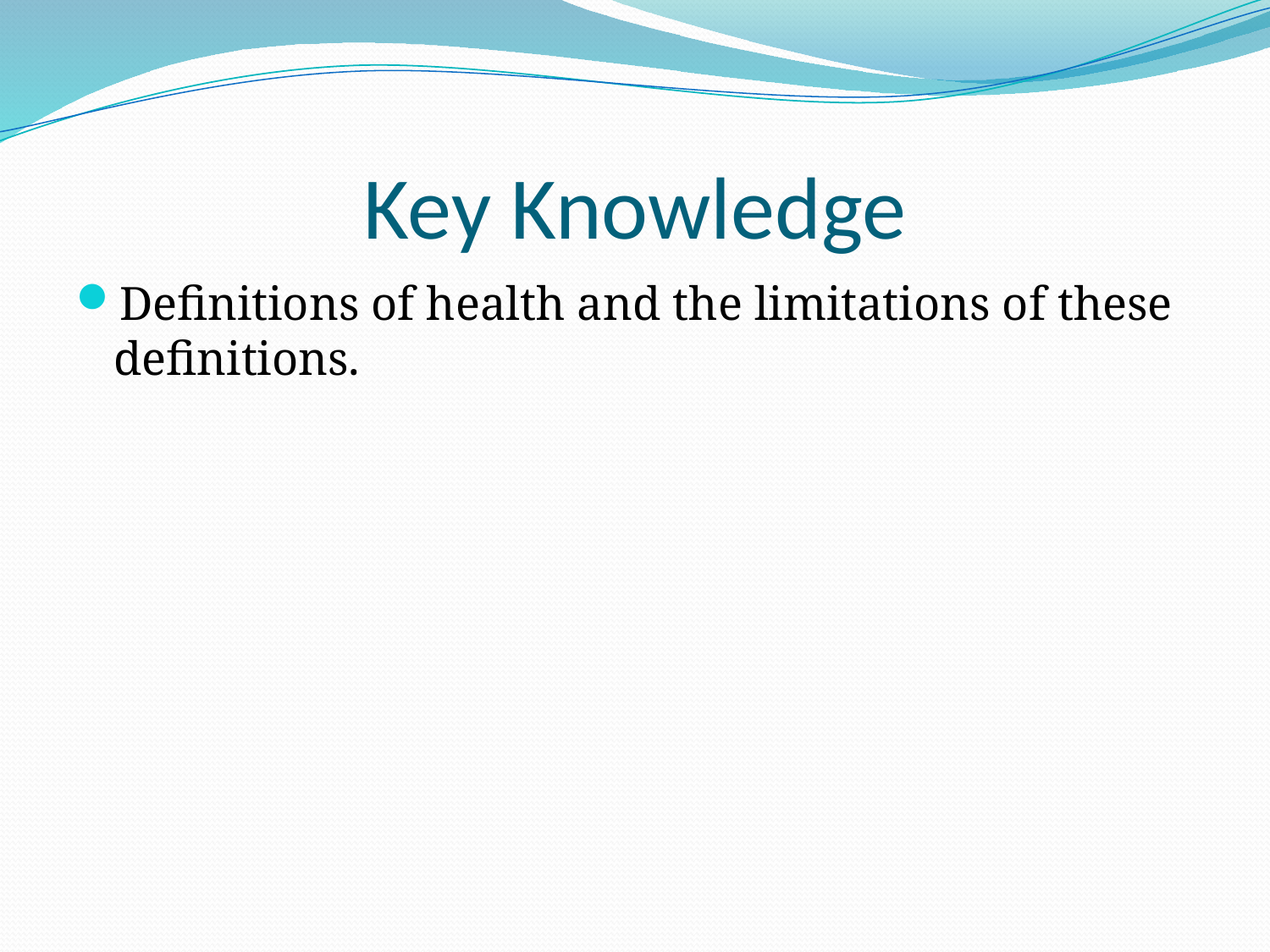

# Key Knowledge
Definitions of health and the limitations of these definitions.